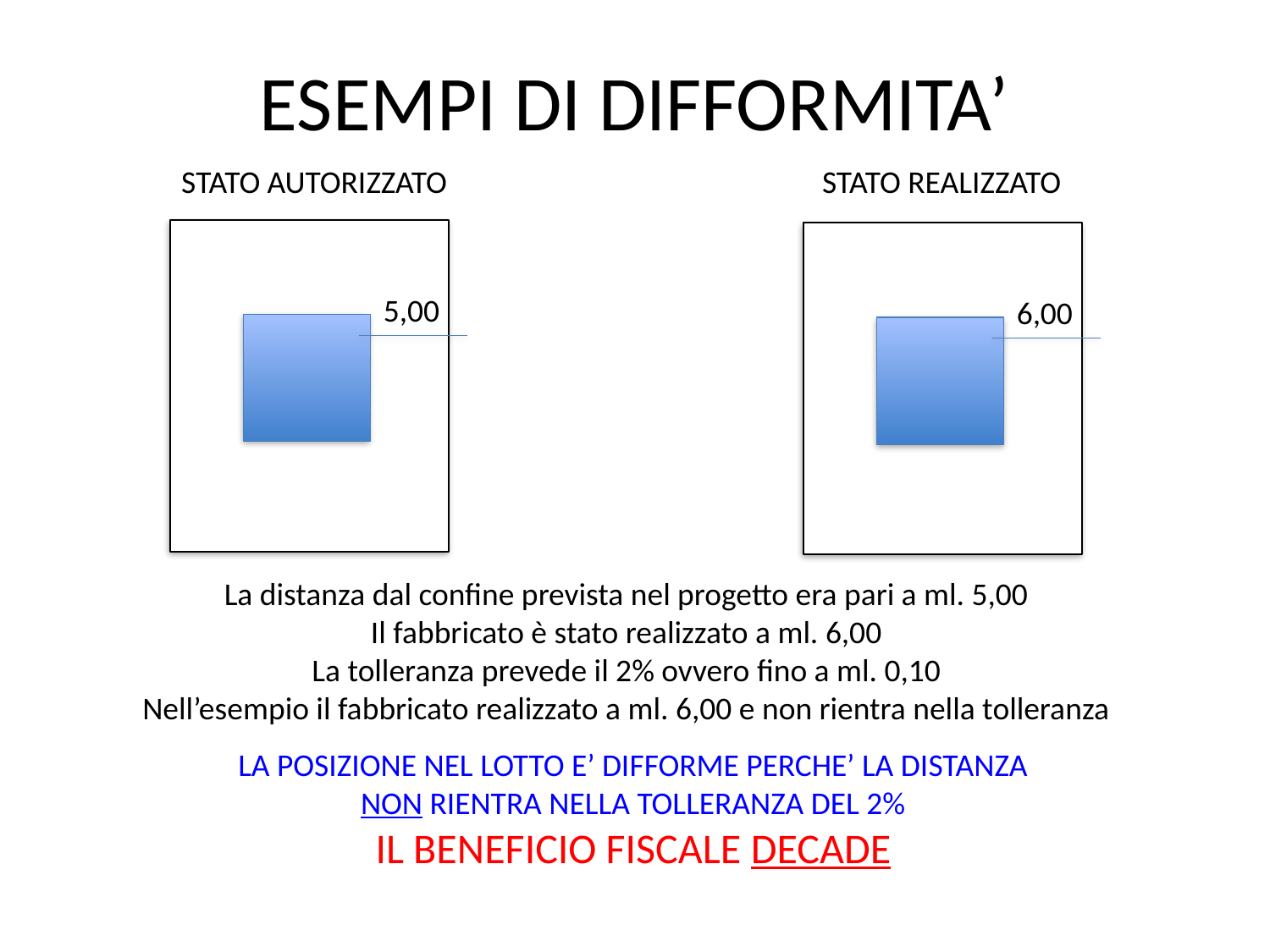

# ESEMPI DI DIFFORMITA’
STATO AUTORIZZATO
STATO REALIZZATO

5,00
6,00

La distanza dal confine prevista nel progetto era pari a ml. 5,00
Il fabbricato è stato realizzato a ml. 6,00
La tolleranza prevede il 2% ovvero fino a ml. 0,10
Nell’esempio il fabbricato realizzato a ml. 6,00 e non rientra nella tolleranza

LA POSIZIONE NEL LOTTO E’ DIFFORME PERCHE’ LA DISTANZA NON RIENTRA NELLA TOLLERANZA DEL 2%
IL BENEFICIO FISCALE DECADE